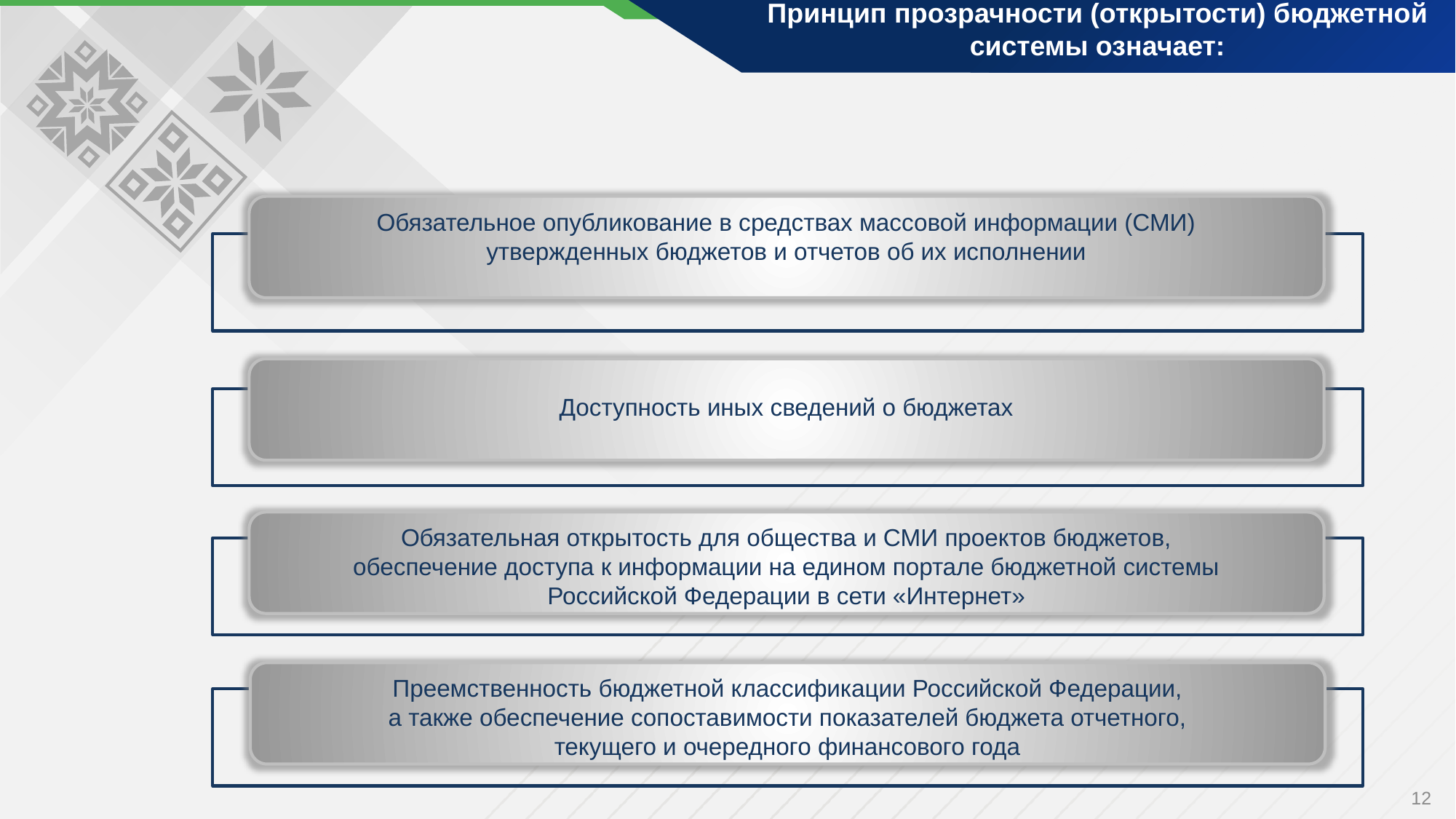

Принцип прозрачности (открытости) бюджетной
системы означает:
Обязательное опубликование в средствах массовой информации (СМИ)
утвержденных бюджетов и отчетов об их исполнении

Доступность иных сведений о бюджетах

Обязательная открытость для общества и СМИ проектов бюджетов,
обеспечение доступа к информации на едином портале бюджетной системы
Российской Федерации в сети «Интернет»

Преемственность бюджетной классификации Российской Федерации,
а также обеспечение сопоставимости показателей бюджета отчетного,
текущего и очередного финансового года

12